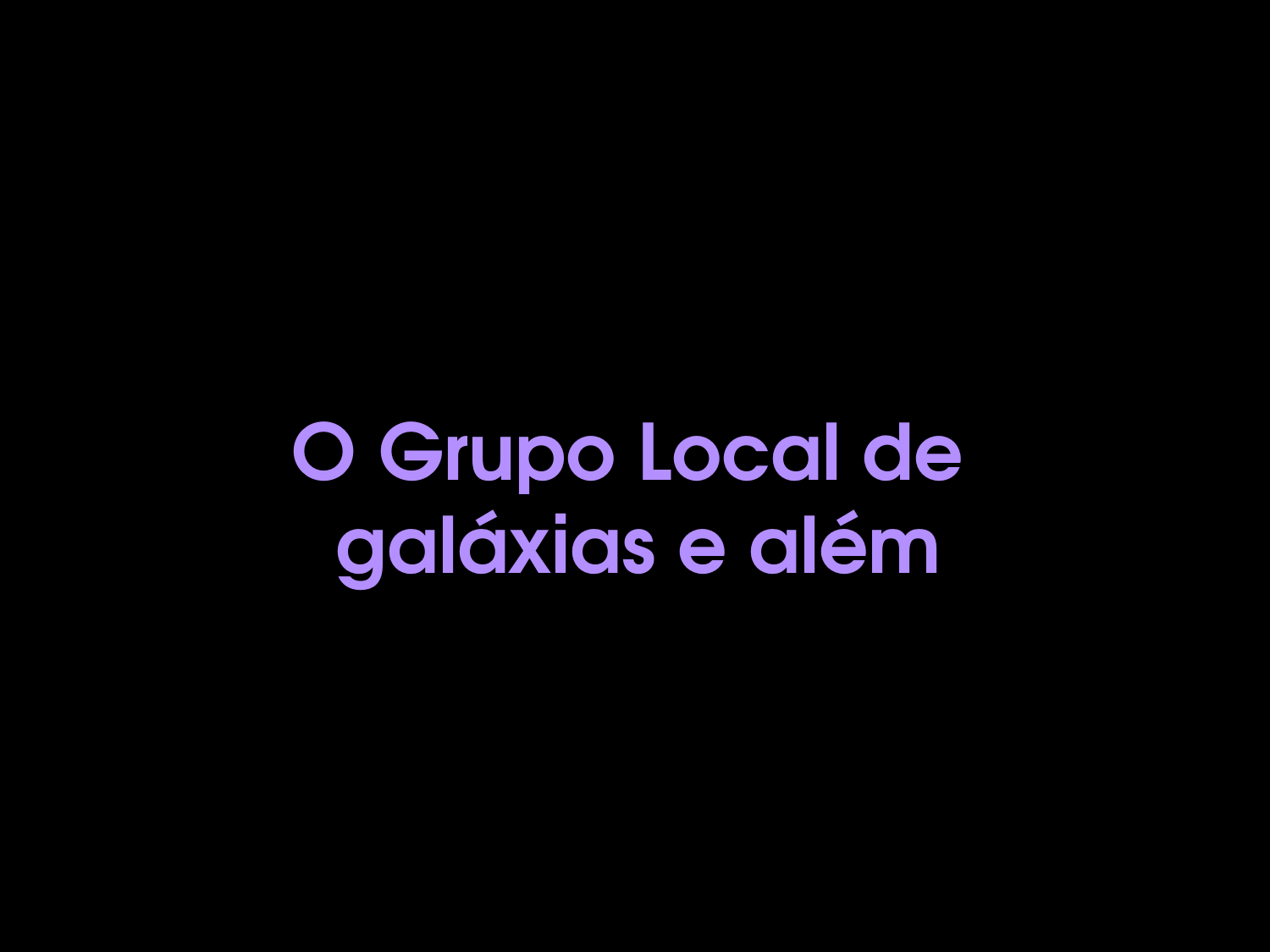

# O Grupo Local de galáxias e além